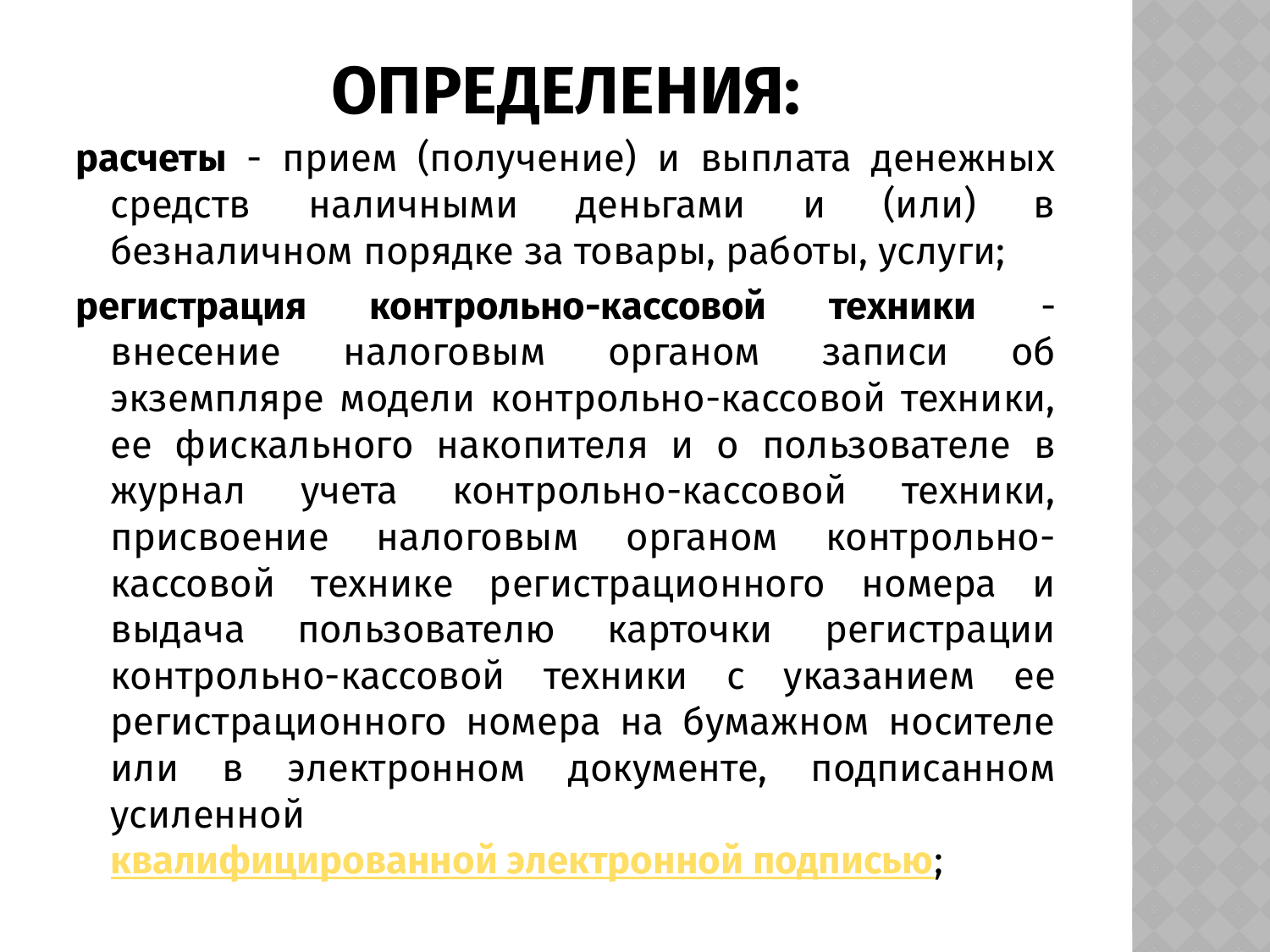

# Определения:
расчеты - прием (получение) и выплата денежных средств наличными деньгами и (или) в безналичном порядке за товары, работы, услуги;
регистрация контрольно-кассовой техники - внесение налоговым органом записи об экземпляре модели контрольно-кассовой техники, ее фискального накопителя и о пользователе в журнал учета контрольно-кассовой техники, присвоение налоговым органом контрольно-кассовой технике регистрационного номера и выдача пользователю карточки регистрации контрольно-кассовой техники с указанием ее регистрационного номера на бумажном носителе или в электронном документе, подписанном усиленной квалифицированной электронной подписью;